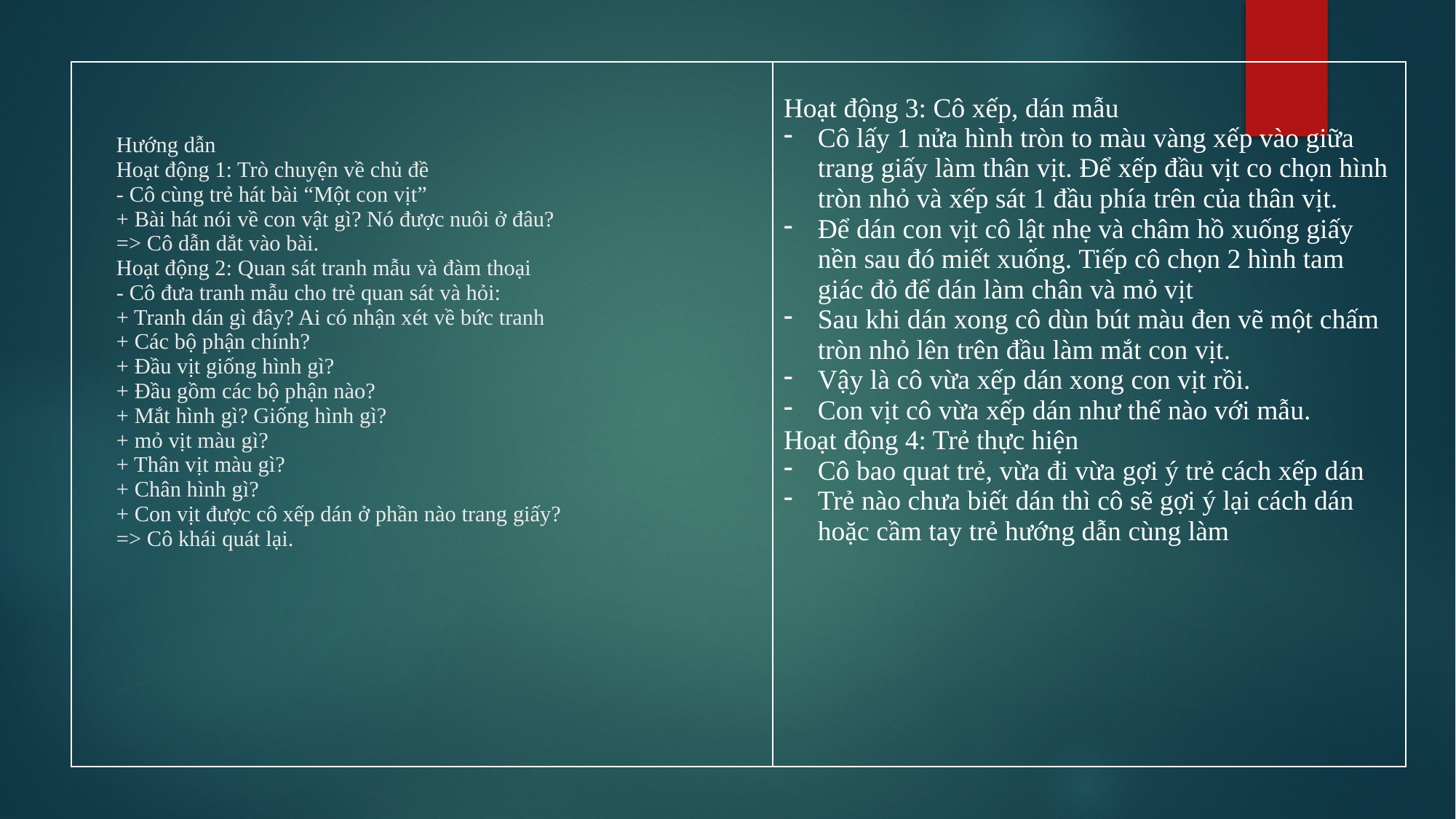

|  | Hoạt động 3: Cô xếp, dán mẫu Cô lấy 1 nửa hình tròn to màu vàng xếp vào giữa trang giấy làm thân vịt. Để xếp đầu vịt co chọn hình tròn nhỏ và xếp sát 1 đầu phía trên của thân vịt. Để dán con vịt cô lật nhẹ và châm hồ xuống giấy nền sau đó miết xuống. Tiếp cô chọn 2 hình tam giác đỏ để dán làm chân và mỏ vịt Sau khi dán xong cô dùn bút màu đen vẽ một chấm tròn nhỏ lên trên đầu làm mắt con vịt. Vậy là cô vừa xếp dán xong con vịt rồi. Con vịt cô vừa xếp dán như thế nào với mẫu. Hoạt động 4: Trẻ thực hiện Cô bao quat trẻ, vừa đi vừa gợi ý trẻ cách xếp dán Trẻ nào chưa biết dán thì cô sẽ gợi ý lại cách dán hoặc cầm tay trẻ hướng dẫn cùng làm |
| --- | --- |
# Hướng dẫn Hoạt động 1: Trò chuyện về chủ đề - Cô cùng trẻ hát bài “Một con vịt” + Bài hát nói về con vật gì? Nó được nuôi ở đâu? => Cô dẫn dắt vào bài. Hoạt động 2: Quan sát tranh mẫu và đàm thoại - Cô đưa tranh mẫu cho trẻ quan sát và hỏi: + Tranh dán gì đây? Ai có nhận xét về bức tranh + Các bộ phận chính? + Đầu vịt giống hình gì? + Đầu gồm các bộ phận nào? + Mắt hình gì? Giống hình gì? + mỏ vịt màu gì? + Thân vịt màu gì? + Chân hình gì? + Con vịt được cô xếp dán ở phần nào trang giấy? => Cô khái quát lại.